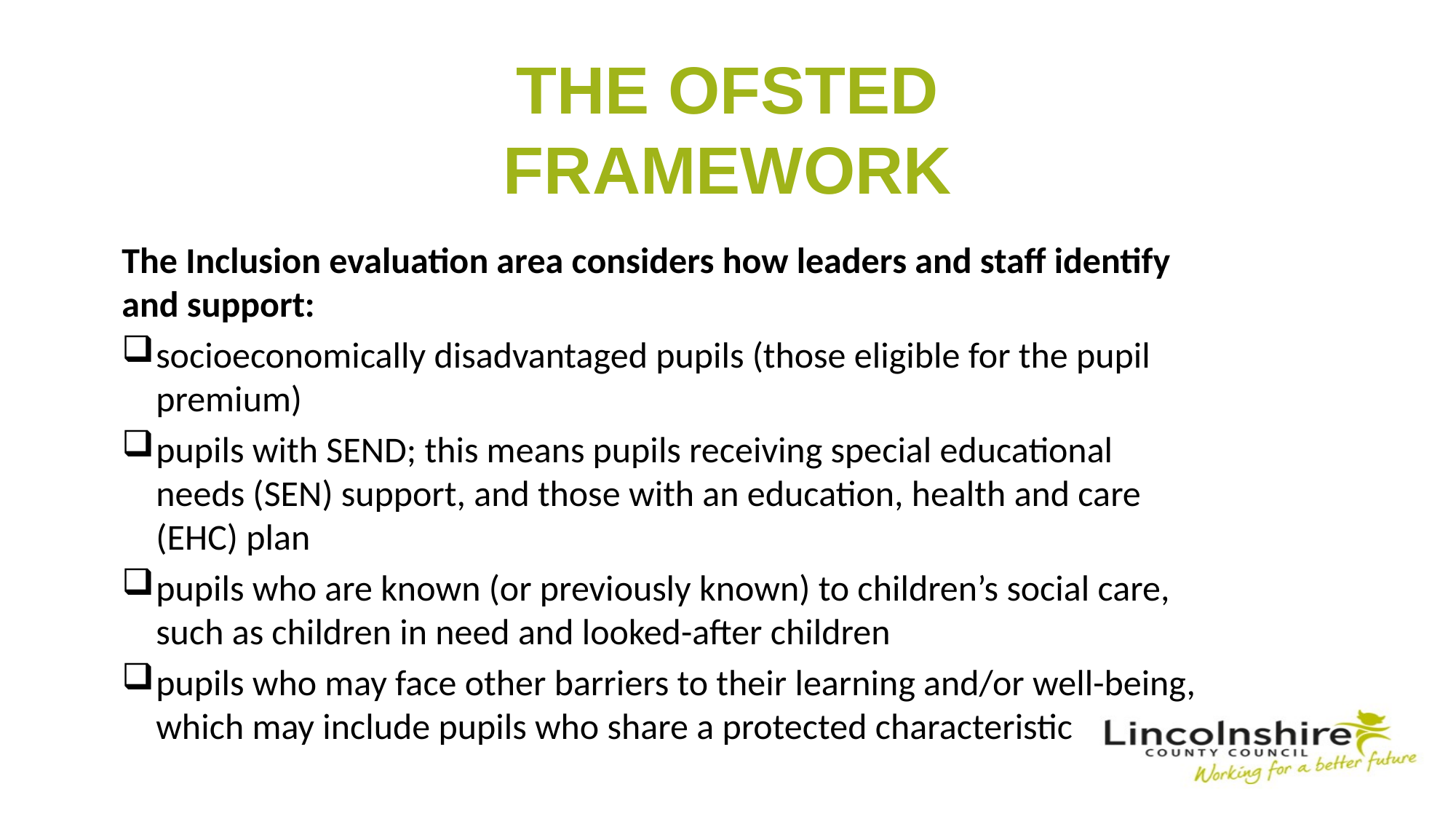

# The Ofsted framework
The Inclusion evaluation area considers how leaders and staff identify and support:
socioeconomically disadvantaged pupils (those eligible for the pupil premium)
pupils with SEND; this means pupils receiving special educational needs (SEN) support, and those with an education, health and care (EHC) plan
pupils who are known (or previously known) to children’s social care, such as children in need and looked-after children
pupils who may face other barriers to their learning and/or well-being, which may include pupils who share a protected characteristic